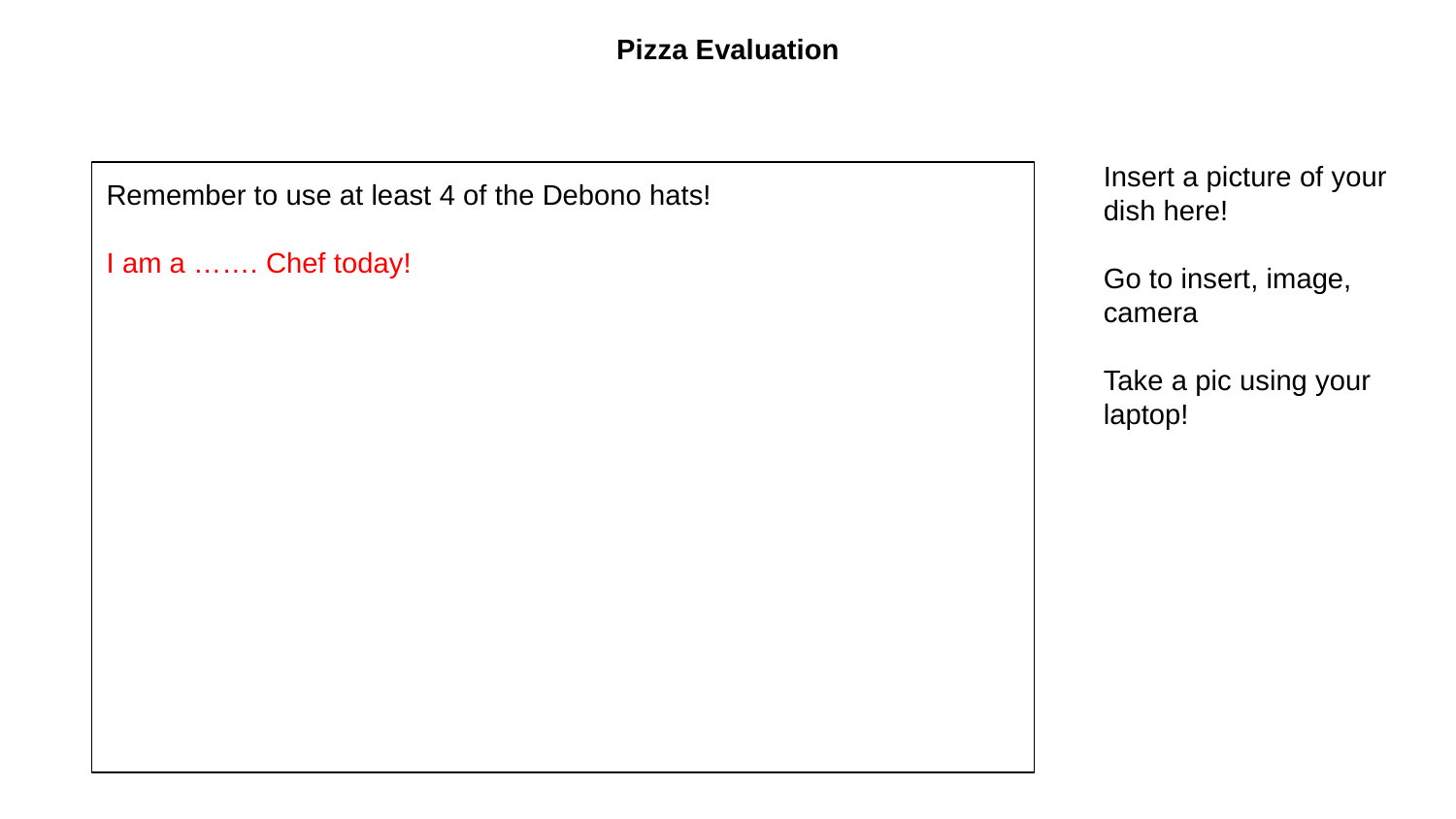

# Pizza Evaluation
Insert a picture of your dish here!

Go to insert, image, camera

Take a pic using your laptop!
Remember to use at least 4 of the Debono hats!

I am a ……. Chef today!